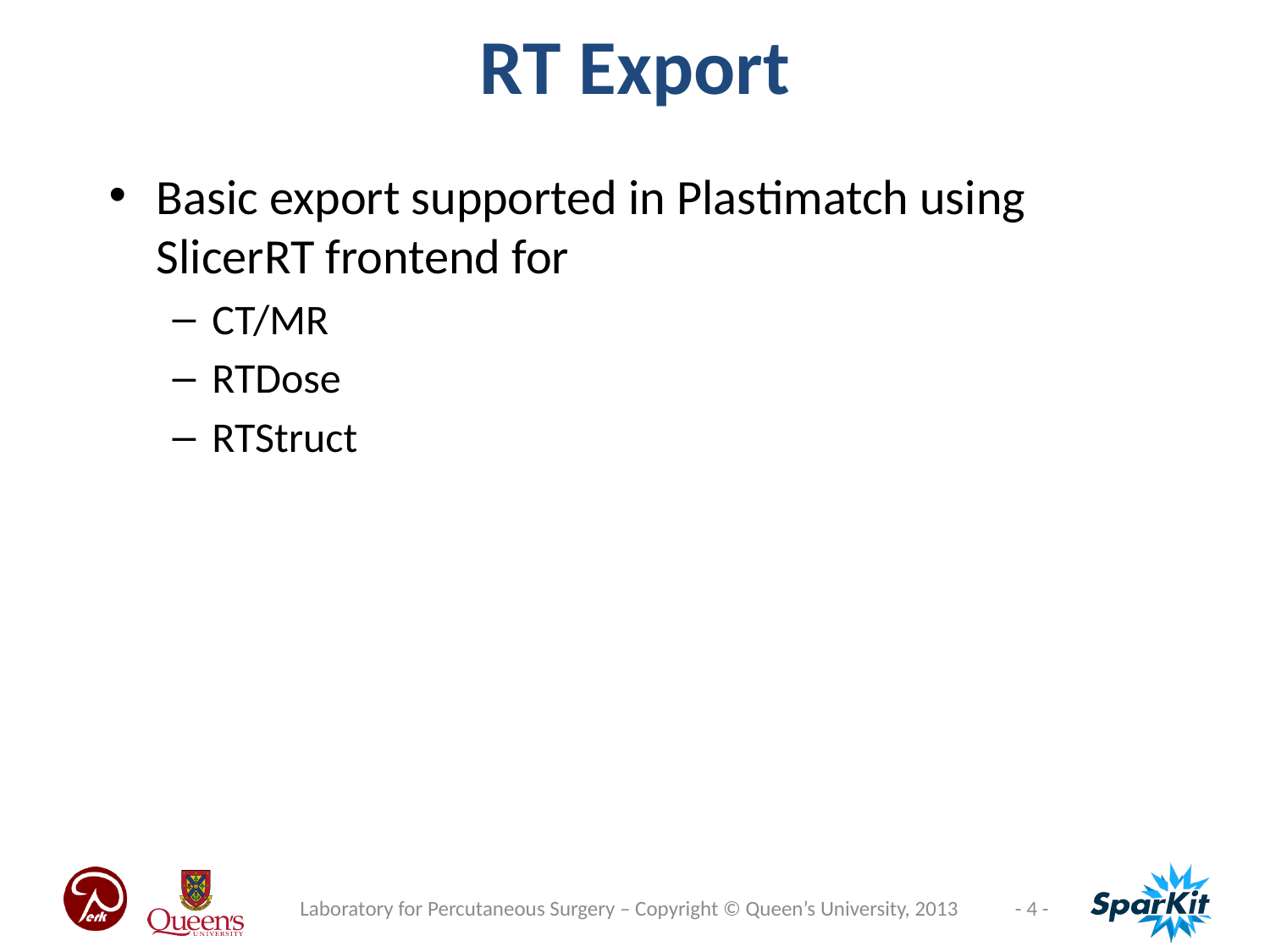

RT Export

Basic export supported in Plastimatch using SlicerRT frontend for
CT/MR
RTDose
RTStruct

Laboratory for Percutaneous Surgery – Copyright © Queen’s University, 2013
- 4 -